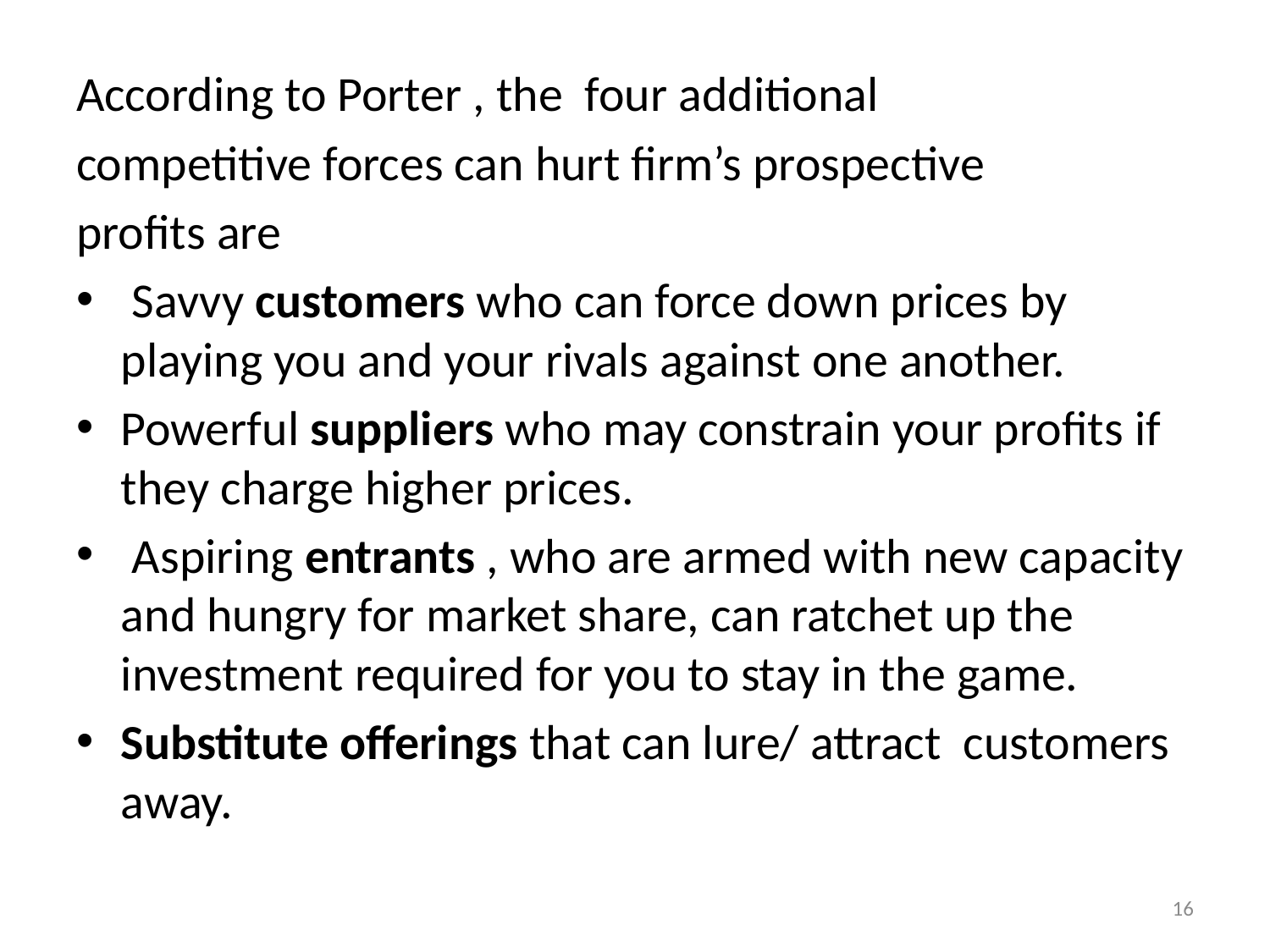

According to Porter , the  four additional
competitive forces can hurt firm’s prospective
profits are
 Savvy customers who can force down prices by playing you and your rivals against one another.
Powerful suppliers who may constrain your profits if they charge higher prices.
 Aspiring entrants , who are armed with new capacity and hungry for market share, can ratchet up the investment required for you to stay in the game.
Substitute offerings that can lure/ attract  customers away.

16